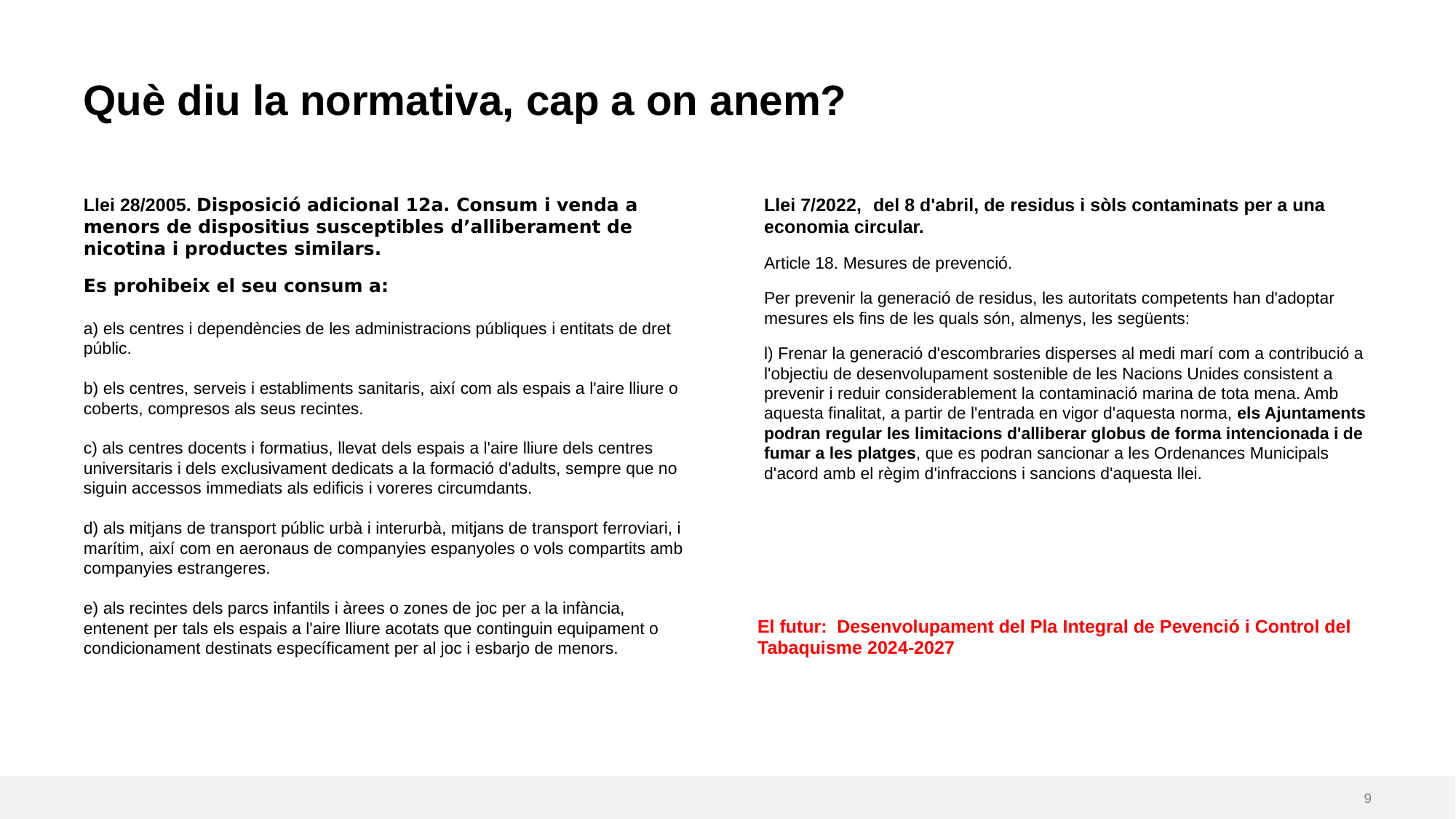

# Què diu la normativa, cap a on anem?
Llei 28/2005. Disposició adicional 12a. Consum i venda a menors de dispositius susceptibles d’alliberament de nicotina i productes similars.
Es prohibeix el seu consum a:

a) els centres i dependències de les administracions públiques i entitats de dret públic.

b) els centres, serveis i establiments sanitaris, així com als espais a l'aire lliure o coberts, compresos als seus recintes.

c) als centres docents i formatius, llevat dels espais a l'aire lliure dels centres universitaris i dels exclusivament dedicats a la formació d'adults, sempre que no siguin accessos immediats als edificis i voreres circumdants.

d) als mitjans de transport públic urbà i interurbà, mitjans de transport ferroviari, i marítim, així com en aeronaus de companyies espanyoles o vols compartits amb companyies estrangeres.

e) als recintes dels parcs infantils i àrees o zones de joc per a la infància, entenent per tals els espais a l'aire lliure acotats que continguin equipament o condicionament destinats específicament per al joc i esbarjo de menors.
Llei 7/2022, 	del 8 d'abril, de residus i sòls contaminats per a una economia circular.
Article 18. Mesures de prevenció.
Per prevenir la generació de residus, les autoritats competents han d'adoptar mesures els fins de les quals són, almenys, les següents:
l) Frenar la generació d'escombraries disperses al medi marí com a contribució a l'objectiu de desenvolupament sostenible de les Nacions Unides consistent a prevenir i reduir considerablement la contaminació marina de tota mena. Amb aquesta finalitat, a partir de l'entrada en vigor d'aquesta norma, els Ajuntaments podran regular les limitacions d'alliberar globus de forma intencionada i de fumar a les platges, que es podran sancionar a les Ordenances Municipals d'acord amb el règim d'infraccions i sancions d'aquesta llei.
El futur:  Desenvolupament del Pla Integral de Pevenció i Control del Tabaquisme 2024-2027